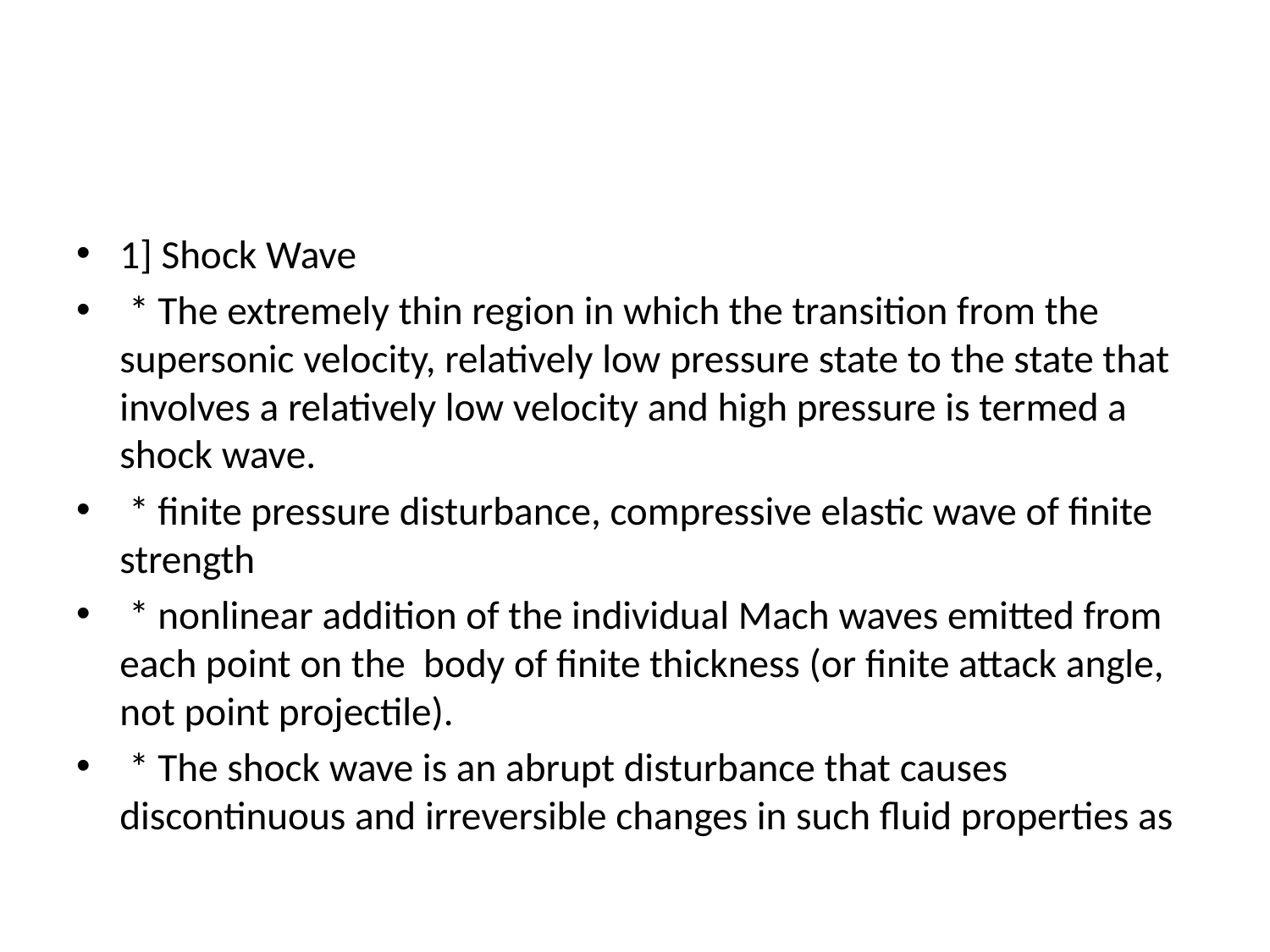

#
1] Shock Wave
 * The extremely thin region in which the transition from the supersonic velocity, relatively low pressure state to the state that involves a relatively low velocity and high pressure is termed a shock wave.
 * finite pressure disturbance, compressive elastic wave of finite strength
 * nonlinear addition of the individual Mach waves emitted from each point on the  body of finite thickness (or finite attack angle, not point projectile).
 * The shock wave is an abrupt disturbance that causes discontinuous and irreversible changes in such fluid properties as